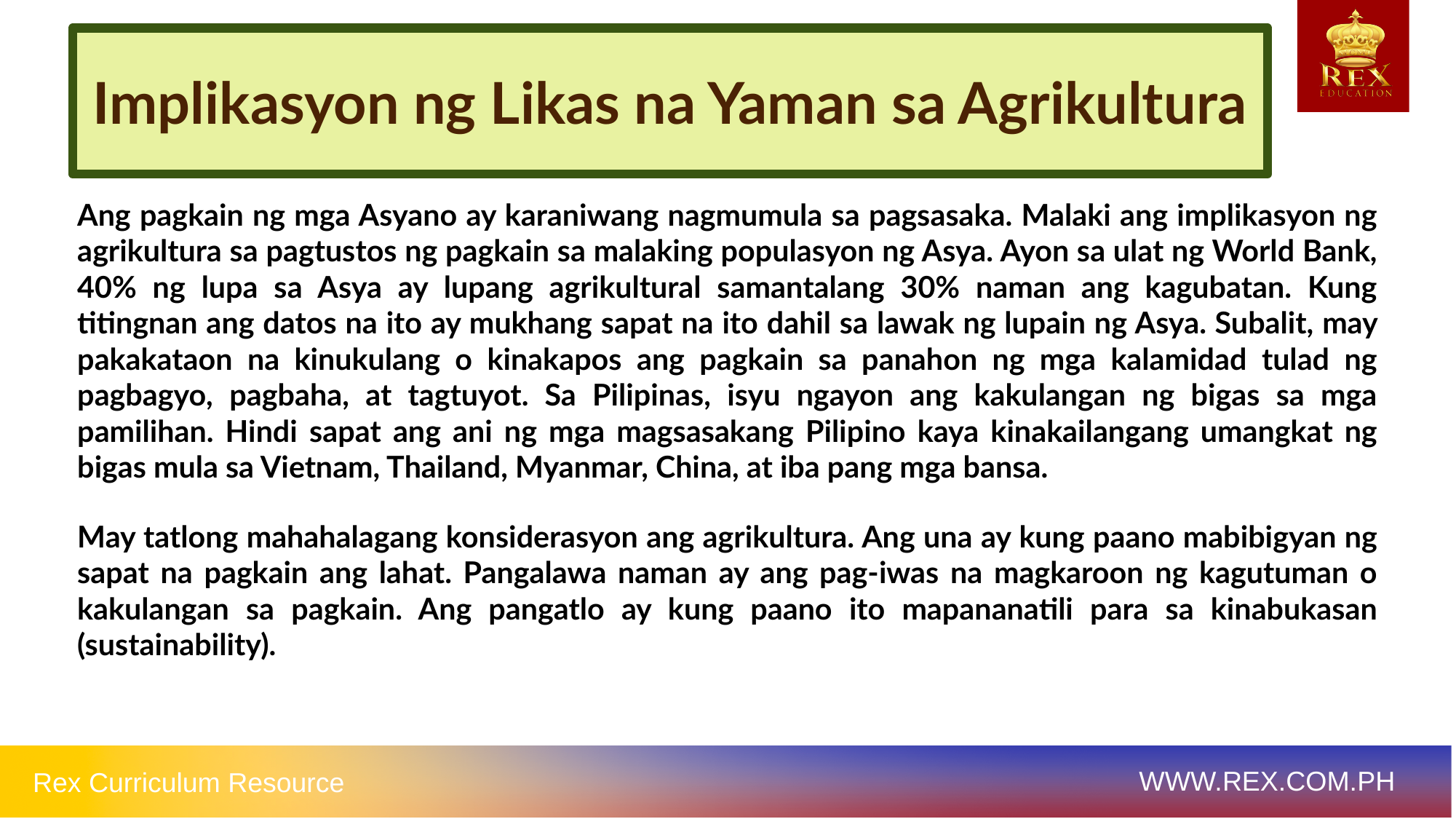

Implikasyon ng Likas na Yaman sa Agrikultura
# Ang pagkain ng mga Asyano ay karaniwang nagmumula sa pagsasaka. Malaki ang implikasyon ng agrikultura sa pagtustos ng pagkain sa malaking populasyon ng Asya. Ayon sa ulat ng World Bank, 40% ng lupa sa Asya ay lupang agrikultural samantalang 30% naman ang kagubatan. Kung titingnan ang datos na ito ay mukhang sapat na ito dahil sa lawak ng lupain ng Asya. Subalit, may pakakataon na kinukulang o kinakapos ang pagkain sa panahon ng mga kalamidad tulad ng pagbagyo, pagbaha, at tagtuyot. Sa Pilipinas, isyu ngayon ang kakulangan ng bigas sa mga pamilihan. Hindi sapat ang ani ng mga magsasakang Pilipino kaya kinakailangang umangkat ng bigas mula sa Vietnam, Thailand, Myanmar, China, at iba pang mga bansa.

May tatlong mahahalagang konsiderasyon ang agrikultura. Ang una ay kung paano mabibigyan ng sapat na pagkain ang lahat. Pangalawa naman ay ang pag-iwas na magkaroon ng kagutuman o kakulangan sa pagkain. Ang pangatlo ay kung paano ito mapananatili para sa kinabukasan (sustainability).